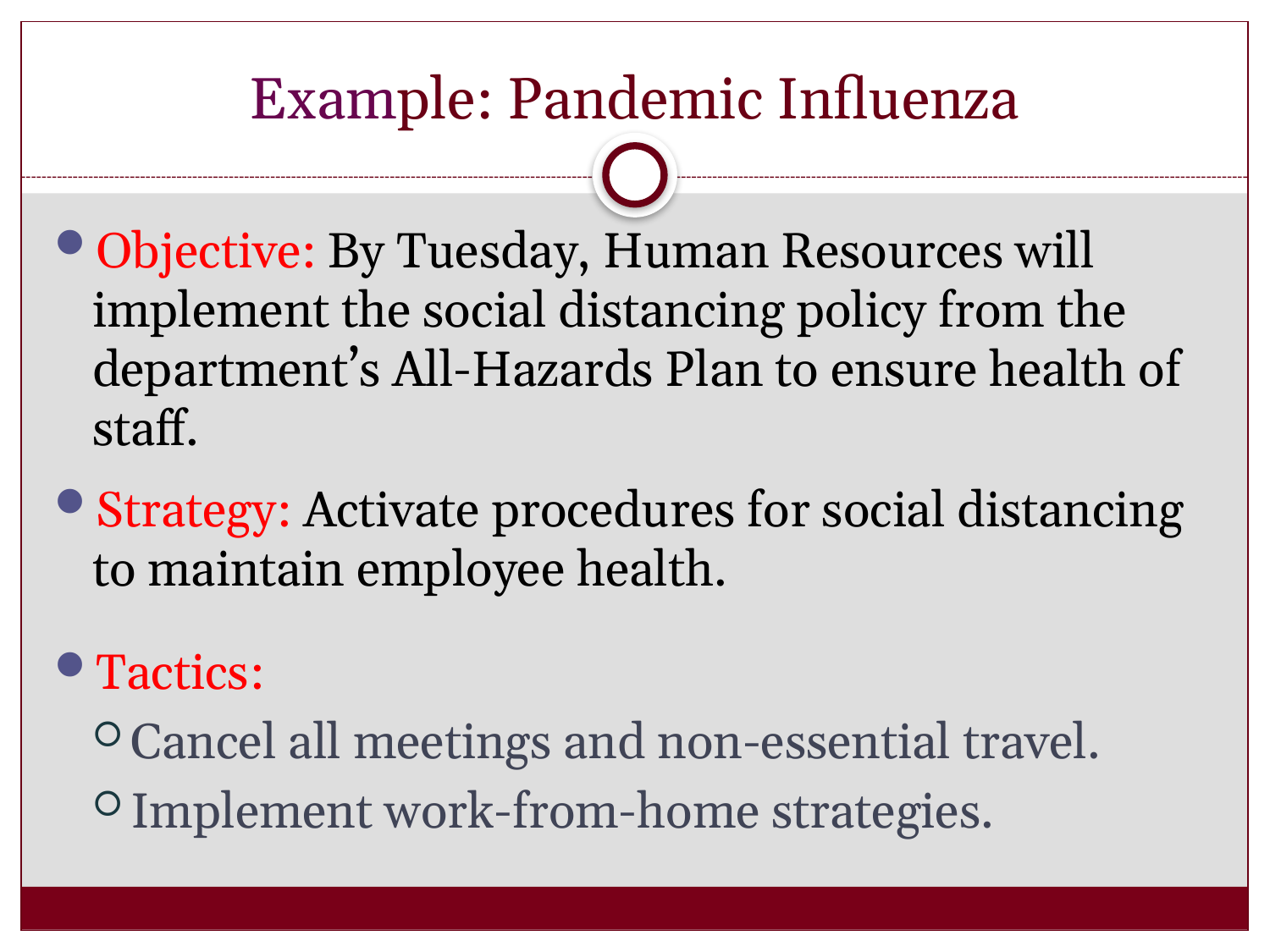

# Example: Pandemic Influenza
Objective: By Tuesday, Human Resources will implement the social distancing policy from the department’s All-Hazards Plan to ensure health of staff.

Strategy: Activate procedures for social distancing to maintain employee health.

Tactics:
Cancel all meetings and non-essential travel.
Implement work-from-home strategies.